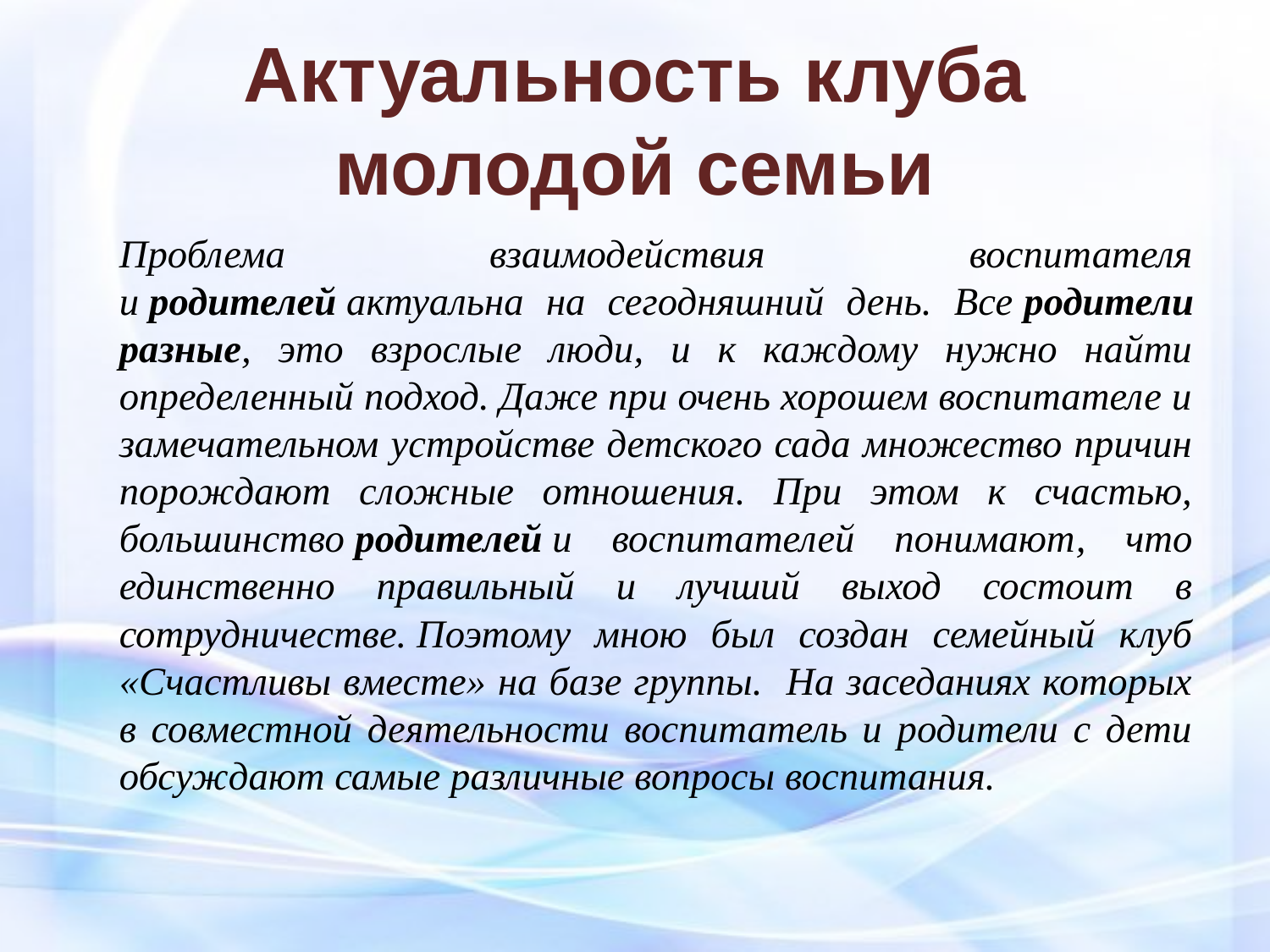

# Актуальность клуба молодой семьи
		Проблема взаимодействия воспитателя и родителей актуальна на сегодняшний день. Все родители разные, это взрослые люди, и к каждому нужно найти определенный подход. Даже при очень хорошем воспитателе и замечательном устройстве детского сада множество причин порождают сложные отношения. При этом к счастью, большинство родителей и воспитателей понимают, что единственно правильный и лучший выход состоит в сотрудничестве. Поэтому мною был создан семейный клуб «Счастливы вместе» на базе группы.  На заседаниях которых в совместной деятельности воспитатель и родители с дети обсуждают самые различные вопросы воспитания.